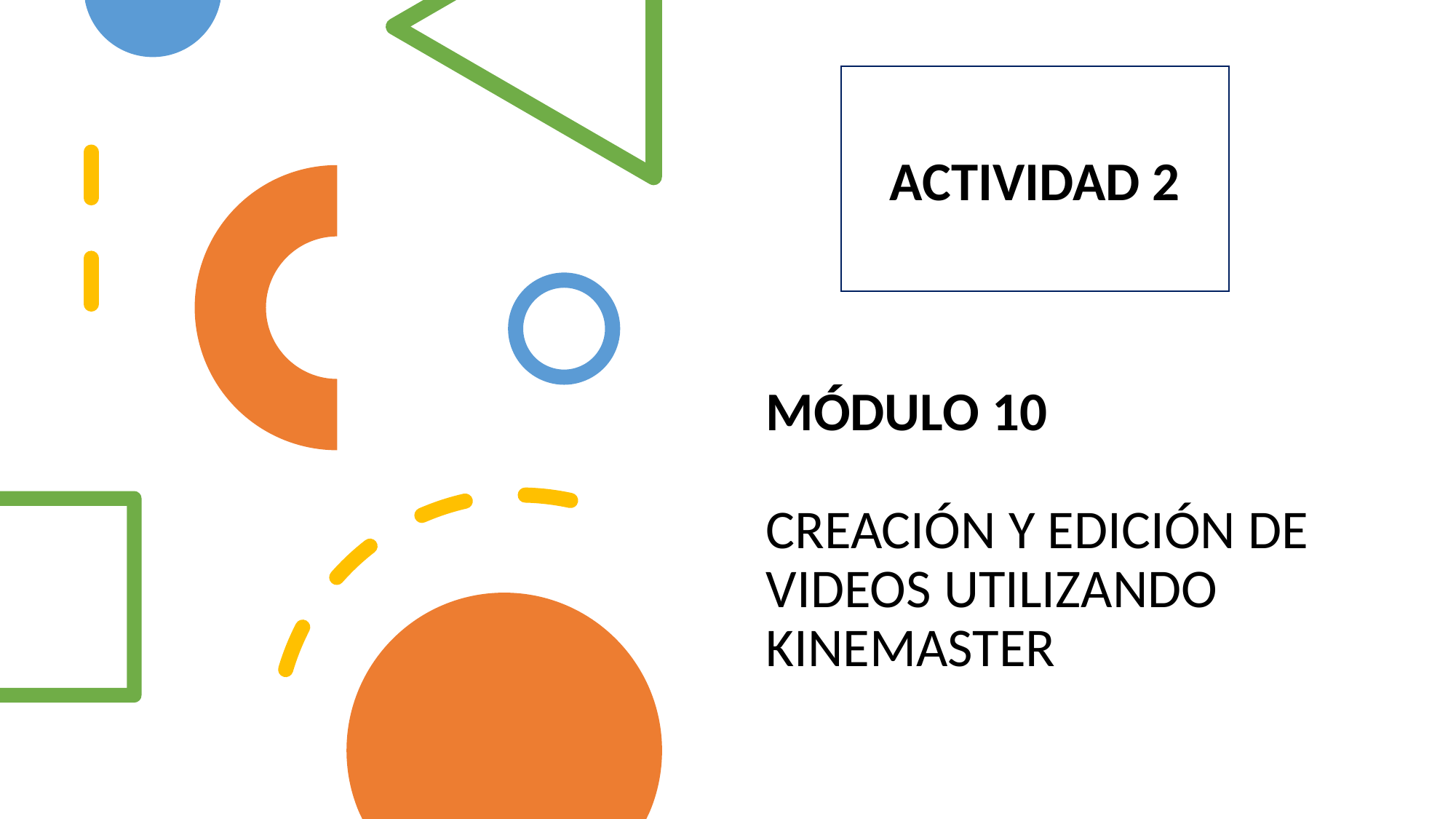

ACTIVIDAD 2

MÓDULO 10
CREACIÓN Y EDICIÓN DE
VIDEOS UTILIZANDO KINEMASTER